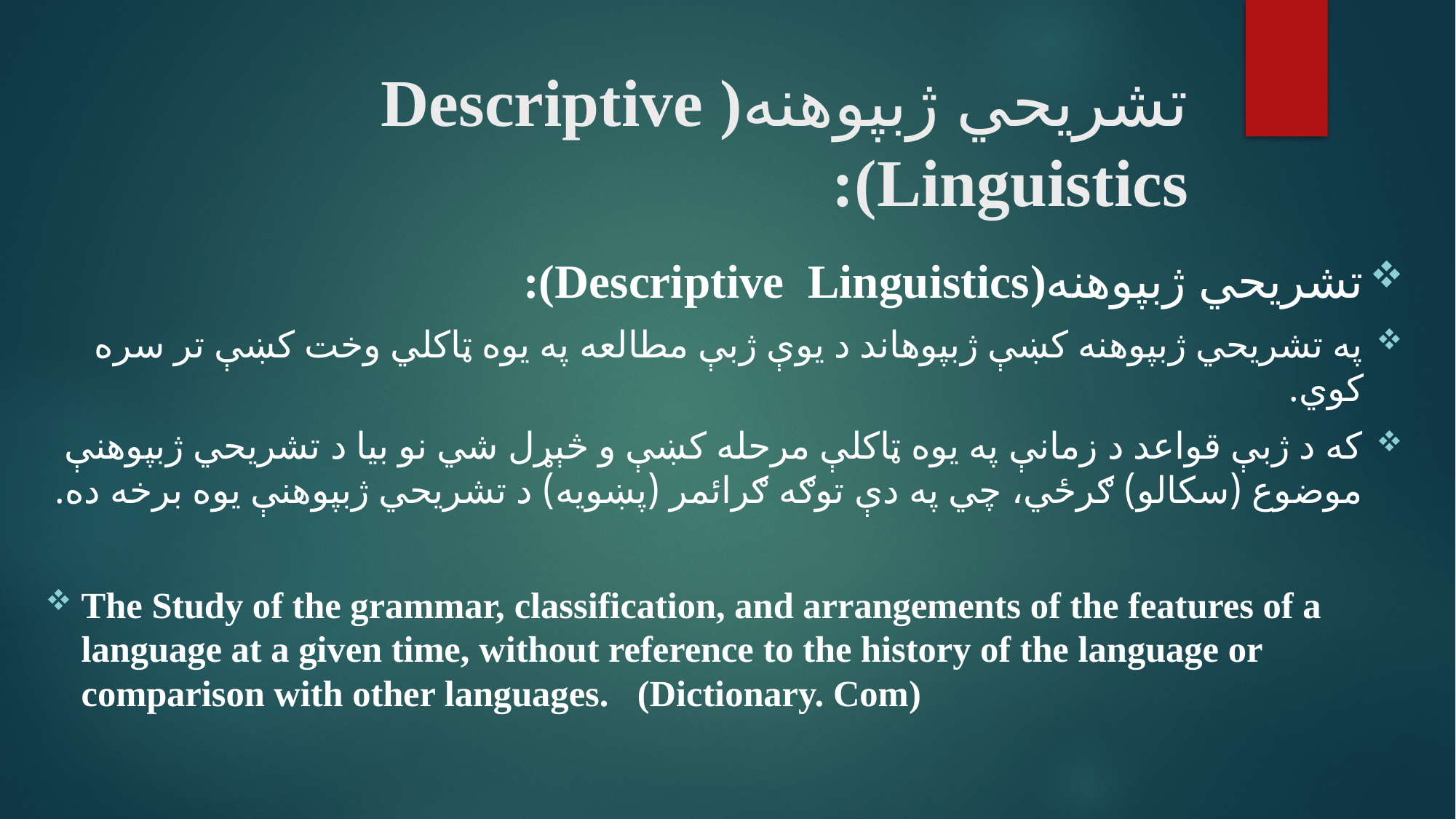

# تشريحي ژبپوهنه(Descriptive  Linguistics):
تشريحي ژبپوهنه(Descriptive  Linguistics):
په تشريحي ژبپوهنه کښې ژبپوهاند د يوې ژبې مطالعه په يوه ټاکلي وخت کښې تر سره کوي.
که د ژبې قواعد د زمانې په يوه ټاکلې مرحله کښې و څېړل شي نو بيا د تشريحي ژبپوهنې  موضوع (سکالو) ګرځي، چي په دې توګه ګرائمر (پښويه) د تشريحي ژبپوهنې يوه برخه ده.

The Study of the grammar, classification, and arrangements of the features of a language at a given time, without reference to the history of the language or comparison with other languages.   (Dictionary. Com)